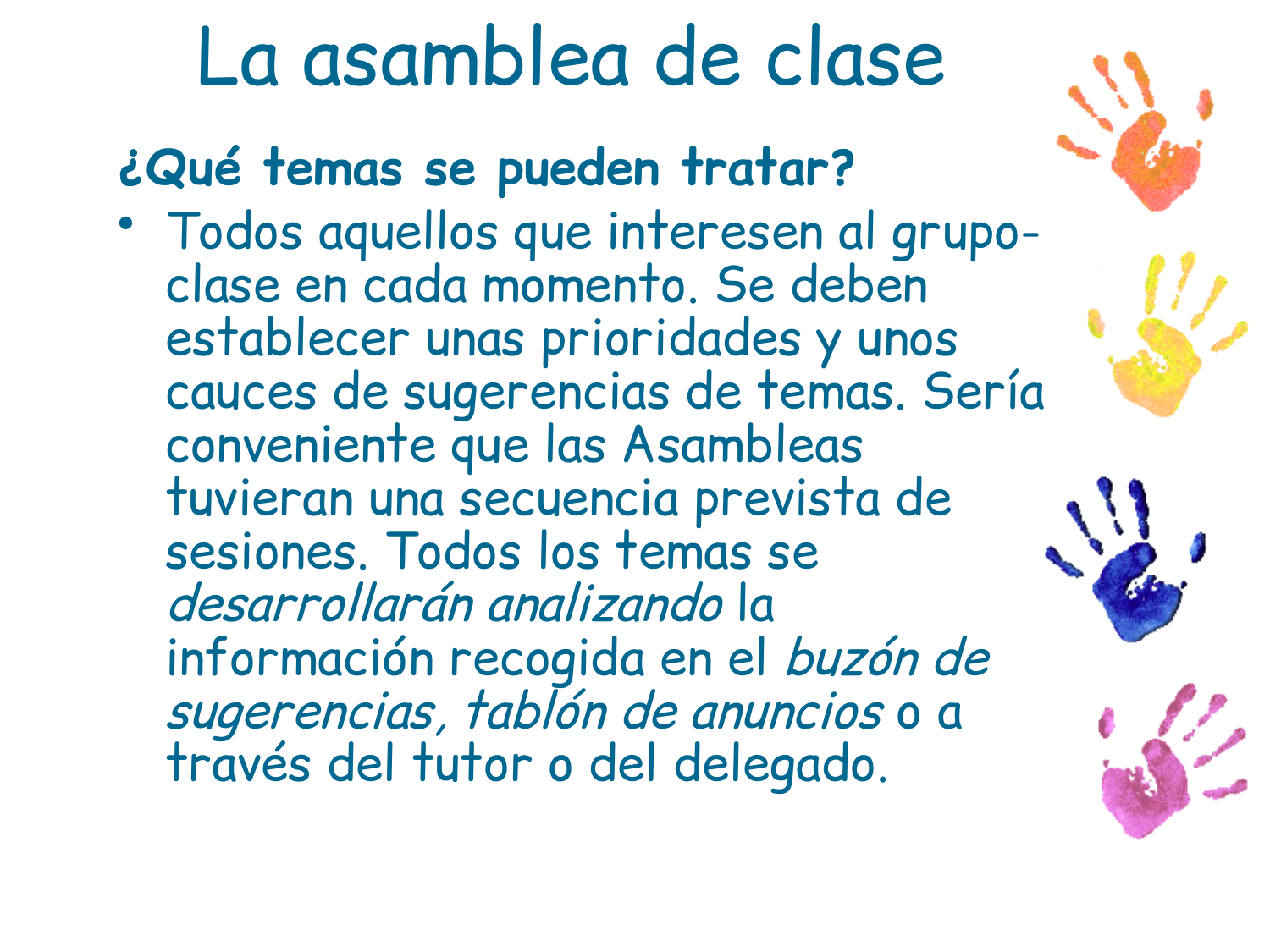

# La asamblea de clase
¿Qué temas se pueden tratar?
Todos aquellos que interesen al grupo-clase en cada momento. Se deben  establecer unas prioridades y unos cauces de sugerencias de temas. Sería conveniente que las Asambleas tuvieran una secuencia prevista de sesiones. Todos los temas se desarrollarán analizando la información recogida en el buzón de sugerencias, tablón de anuncios o a través del tutor o del delegado.